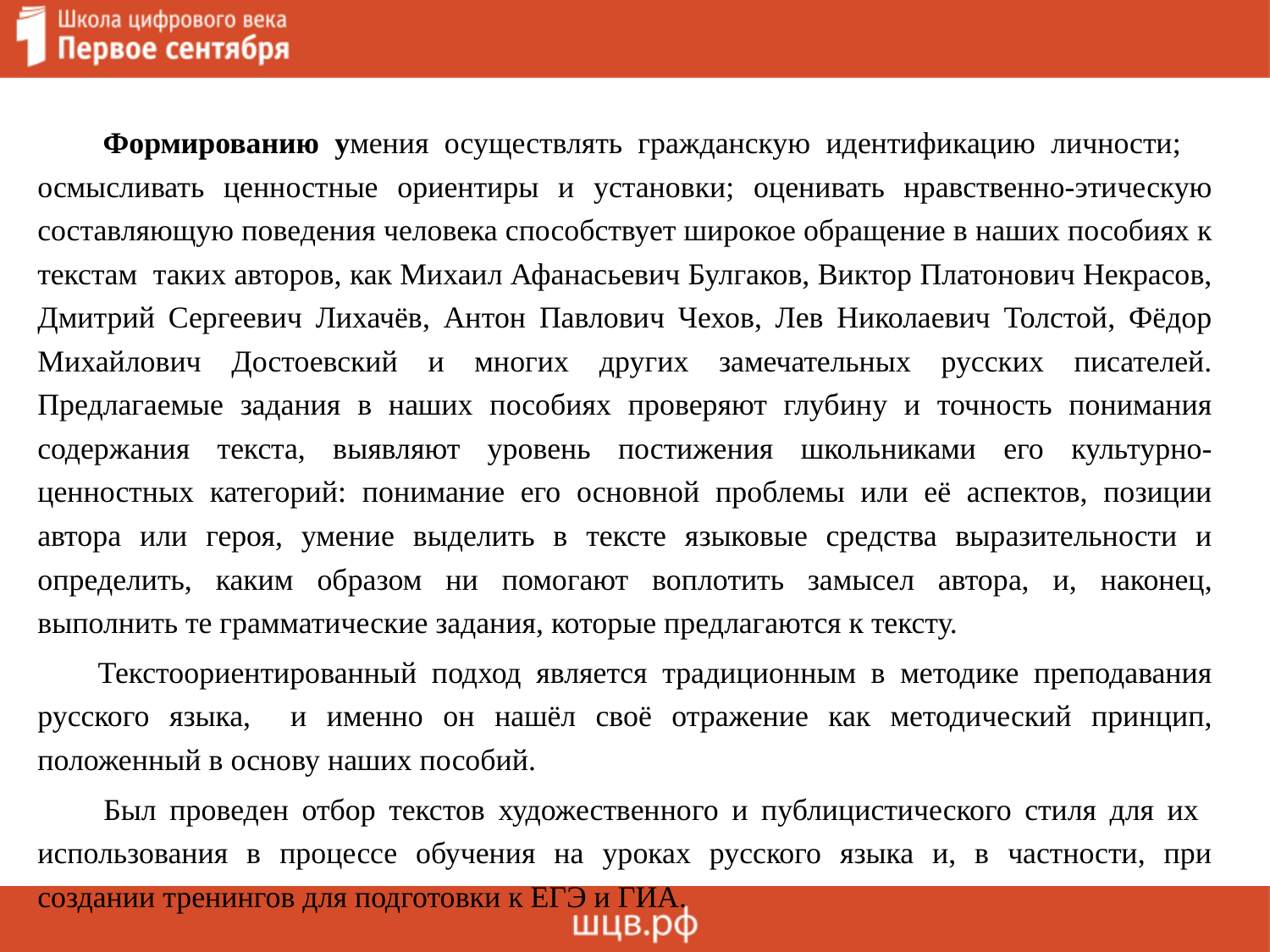

Формированию умения осуществлять гражданскую идентификацию личности;   осмысливать ценностные ориентиры и установки; оценивать нравственно-этическую составляющую поведения человека способствует широкое обращение в наших пособиях к текстам  таких авторов, как Михаил Афанасьевич Булгаков, Виктор Платонович Некрасов, Дмитрий Сергеевич Лихачёв, Антон Павлович Чехов, Лев Николаевич Толстой, Фёдор Михайлович Достоевский и многих других замечательных русских писателей. Предлагаемые задания в наших пособиях проверяют глубину и точность понимания содержания текста, выявляют уровень постижения школьниками его культурно-ценностных категорий: понимание его основной проблемы или её аспектов, позиции автора или героя, умение выделить в тексте языковые средства выразительности и определить, каким образом ни помогают воплотить замысел автора, и, наконец, выполнить те грамматические задания, которые предлагаются к тексту.
    Текстоориентированный подход является традиционным в методике преподавания русского языка,  и именно он нашёл своё отражение как методический принцип, положенный в основу наших пособий.
     Был проведен отбор текстов художественного и публицистического стиля для их  использования в процессе обучения на уроках русского языка и, в частности, при создании тренингов для подготовки к ЕГЭ и ГИА.